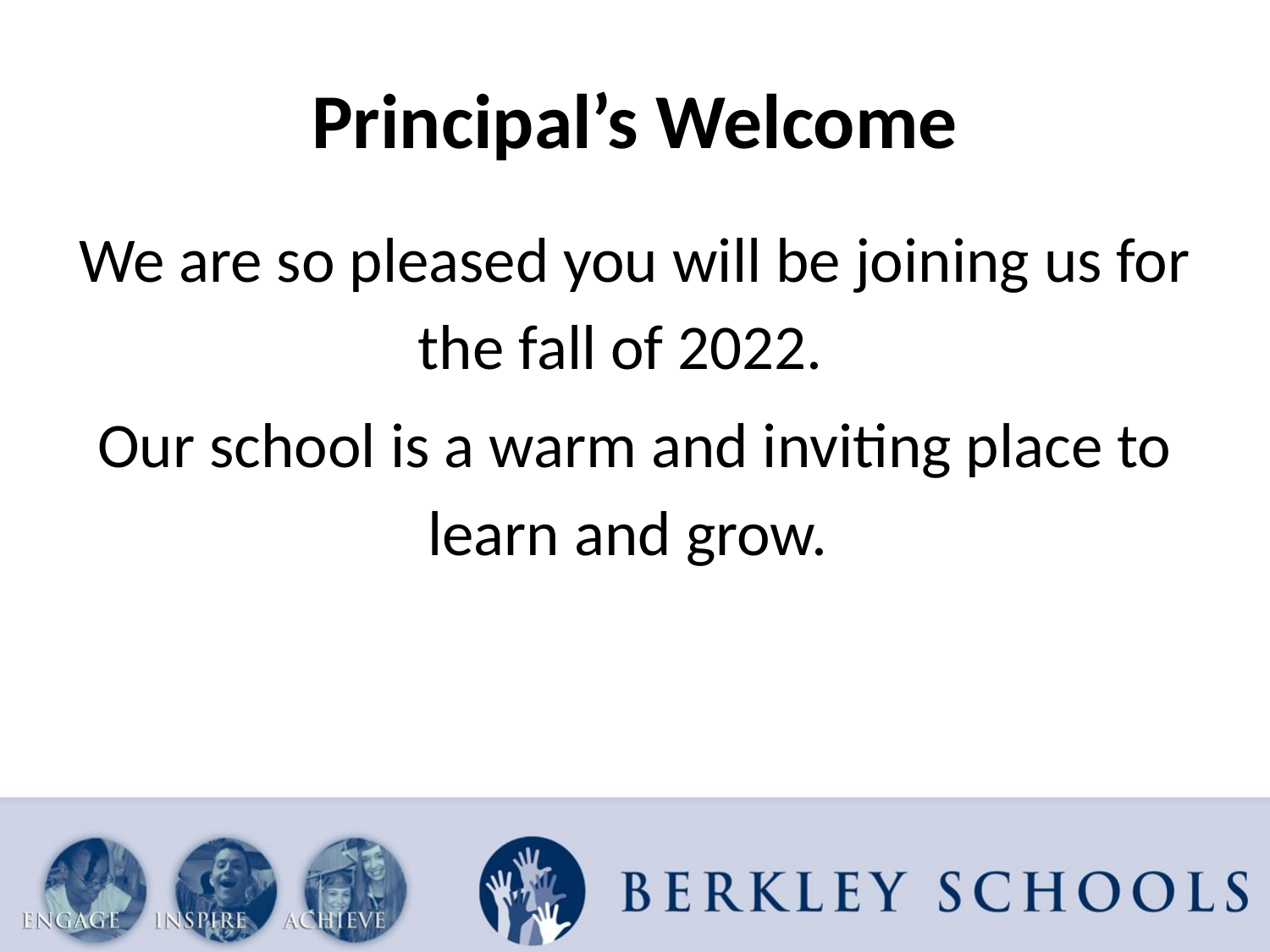

# Principal’s Welcome
We are so pleased you will be joining us for the fall of 2022.
Our school is a warm and inviting place to learn and grow.